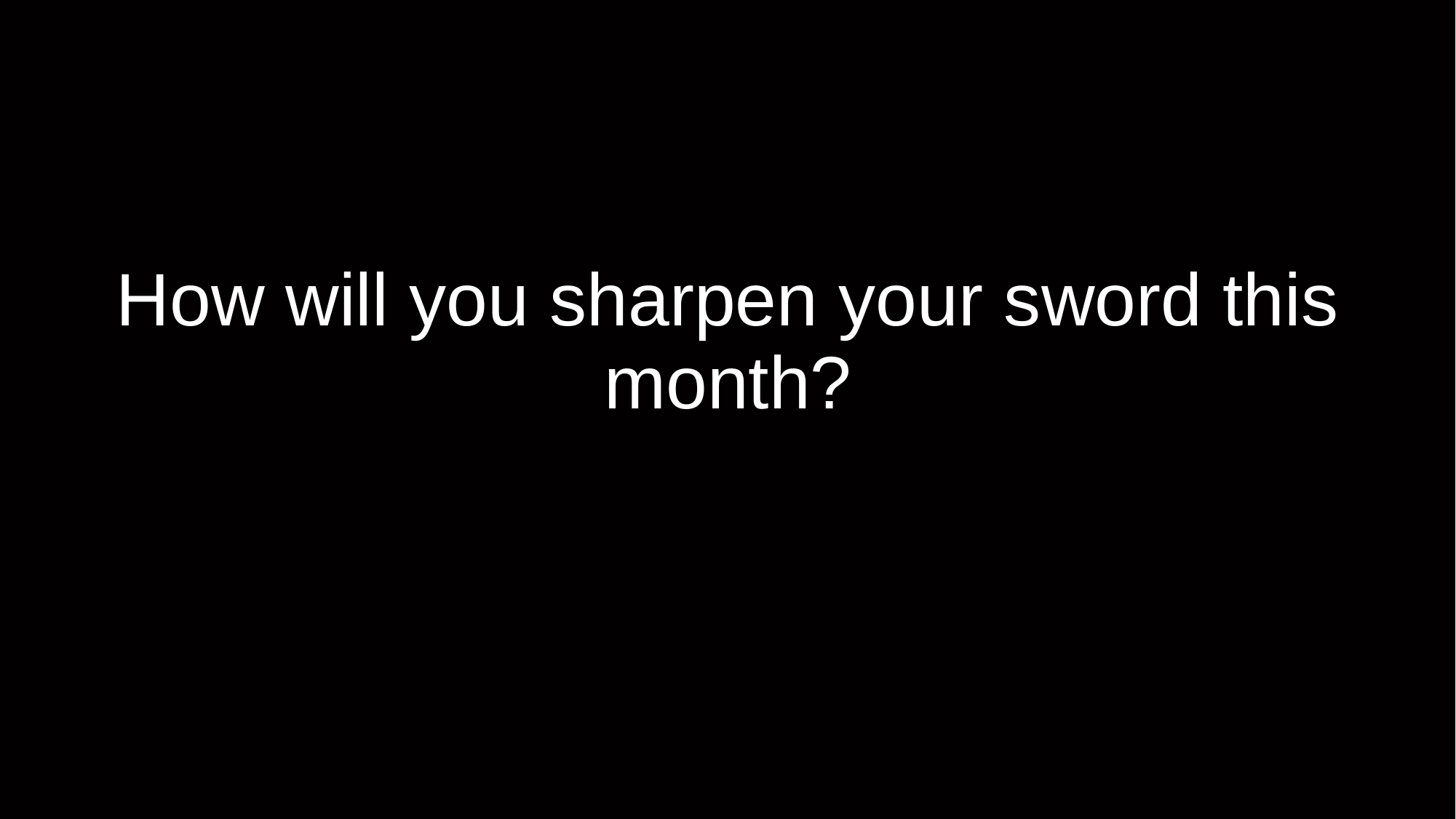

# How will you sharpen your sword this month?